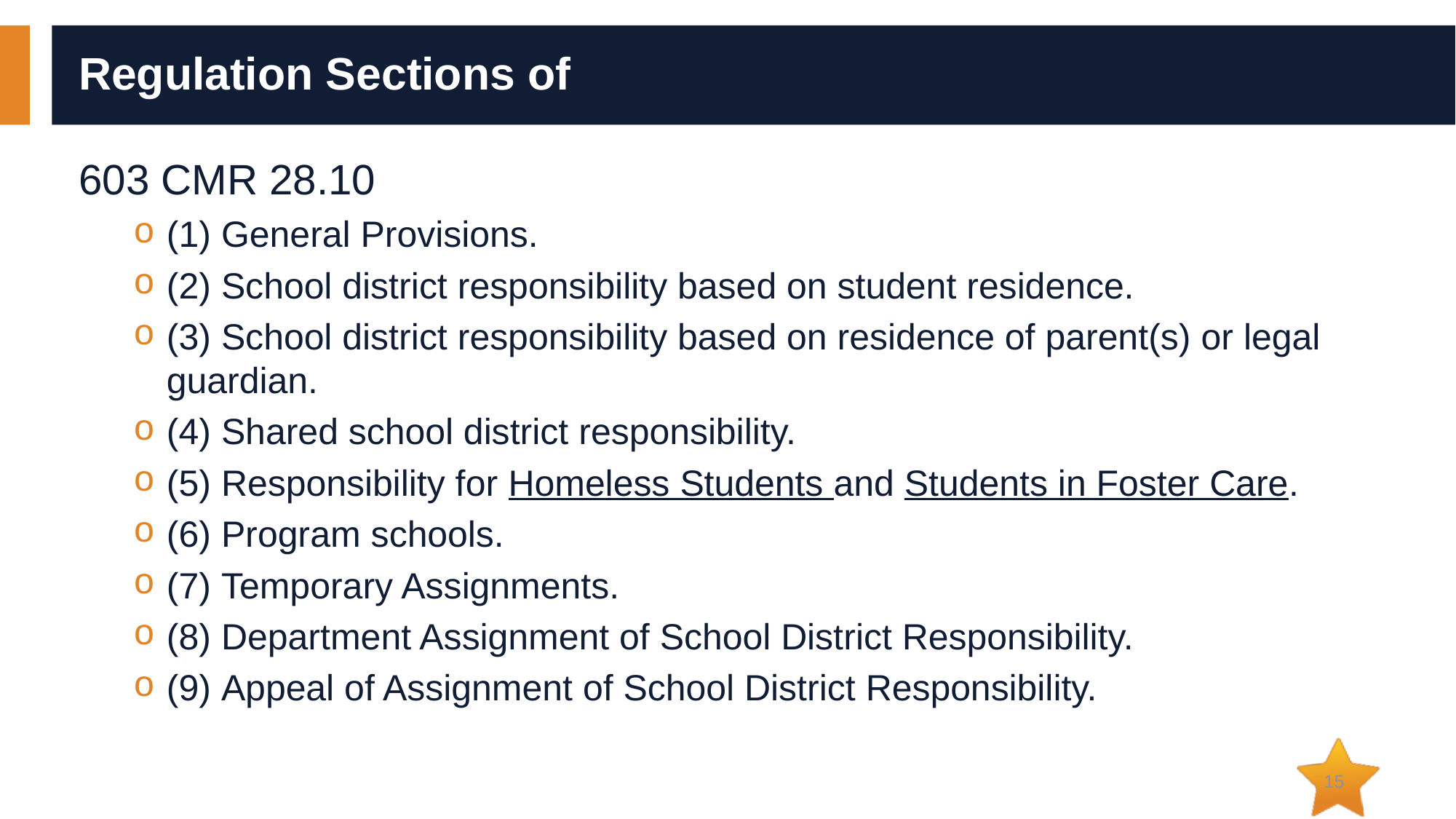

# Regulation Sections of
603 CMR 28.10
(1) General Provisions.
(2) School district responsibility based on student residence.
(3) School district responsibility based on residence of parent(s) or legal guardian.
(4) Shared school district responsibility.
(5) Responsibility for Homeless Students and Students in Foster Care.
(6) Program schools.
(7) Temporary Assignments.
(8) Department Assignment of School District Responsibility.
(9) Appeal of Assignment of School District Responsibility.
15